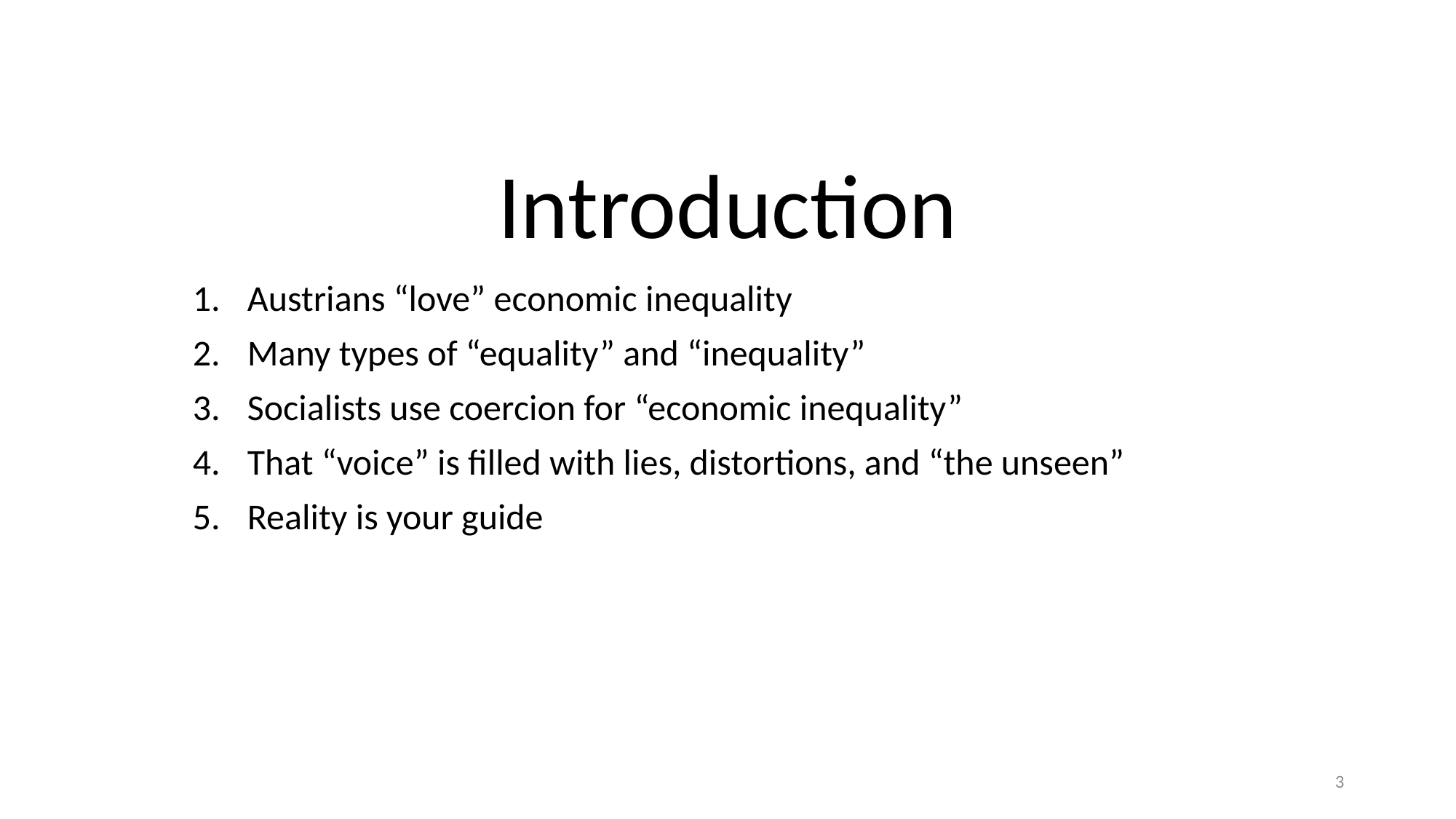

# Introduction
Austrians “love” economic inequality
Many types of “equality” and “inequality”
Socialists use coercion for “economic inequality”
That “voice” is filled with lies, distortions, and “the unseen”
Reality is your guide
3